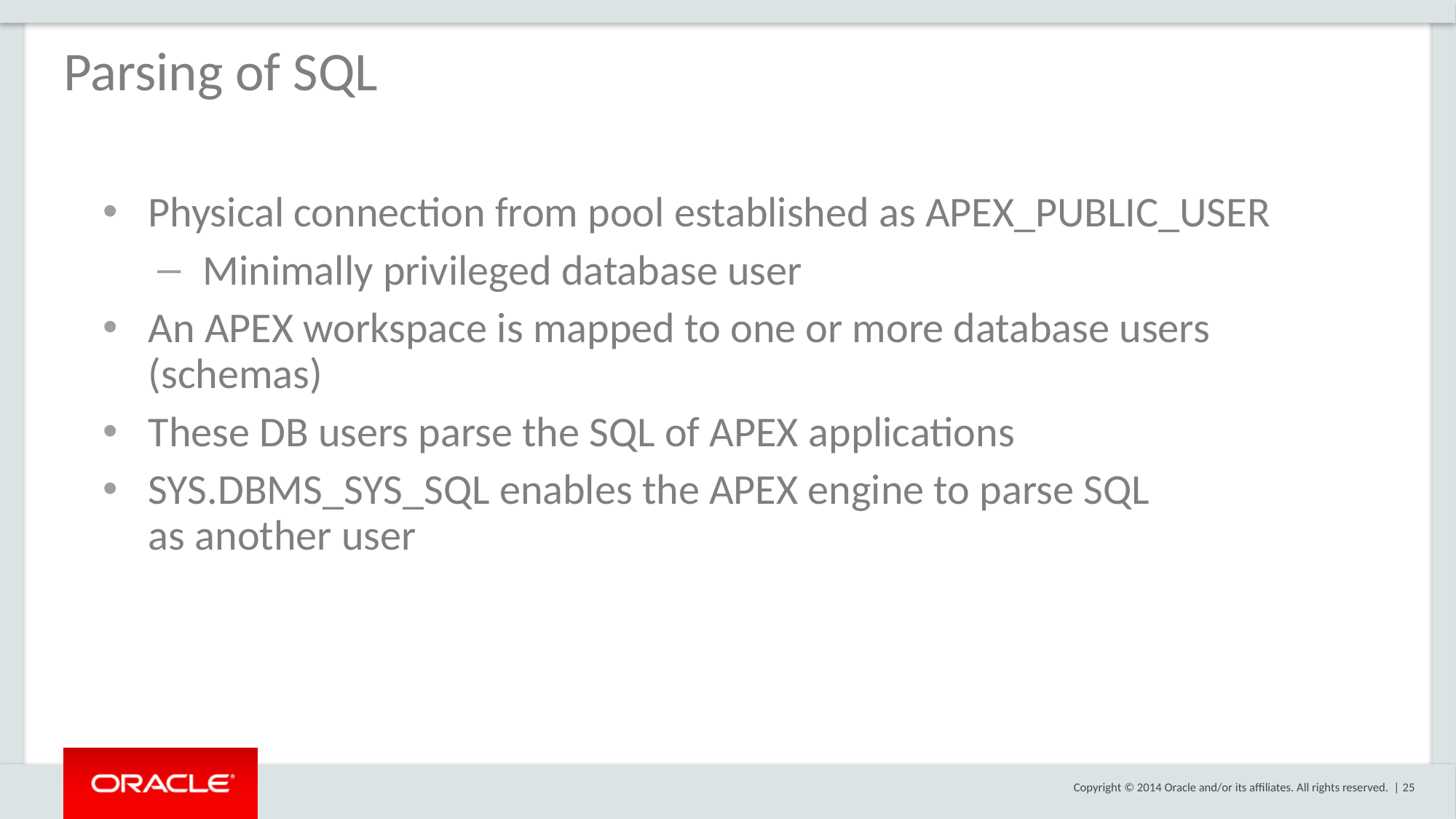

Parsing of SQL
Physical connection from pool established as APEX_PUBLIC_USER
Minimally privileged database user
An APEX workspace is mapped to one or more database users (schemas)
These DB users parse the SQL of APEX applications
SYS.DBMS_SYS_SQL enables the APEX engine to parse SQL
as another user